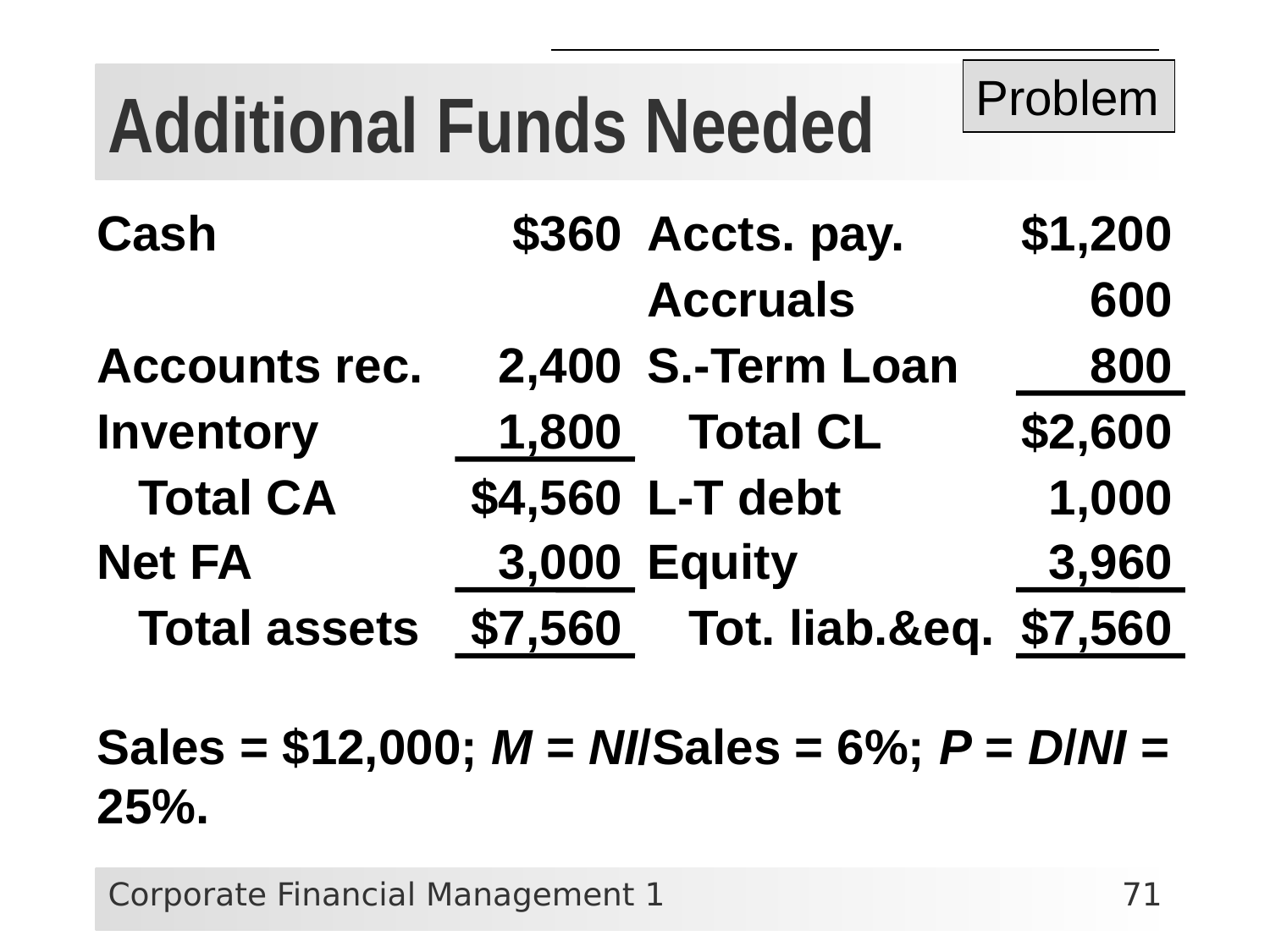

Problem
# Additional Funds Needed
Cash
$360
Accts. pay.
$1,200

Accruals
600
Accounts rec.
2,400
S.-Term Loan
800
Inventory
1,800
   Total CL
$2,600

   Total CA
$4,560

L-T debt
1,000
Net FA
3,000
Equity
3,960
   Total assets
$7,560

   Tot. liab.&eq.
$7,560

Sales = $12,000; M = NI/Sales = 6%; P = D/NI = 25%.
Corporate Financial Management 1
71